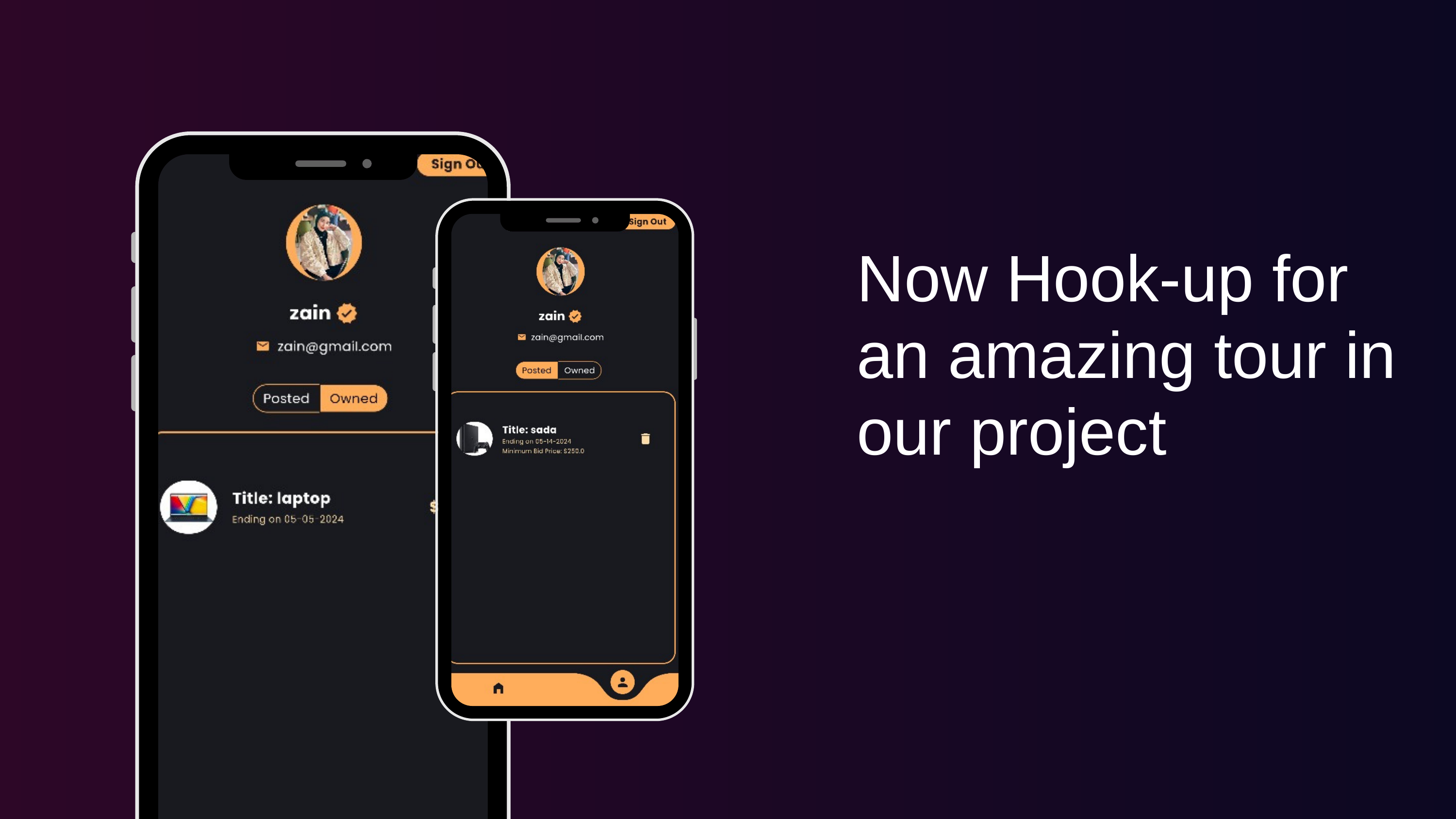

Now Hook-up for an amazing tour in our project